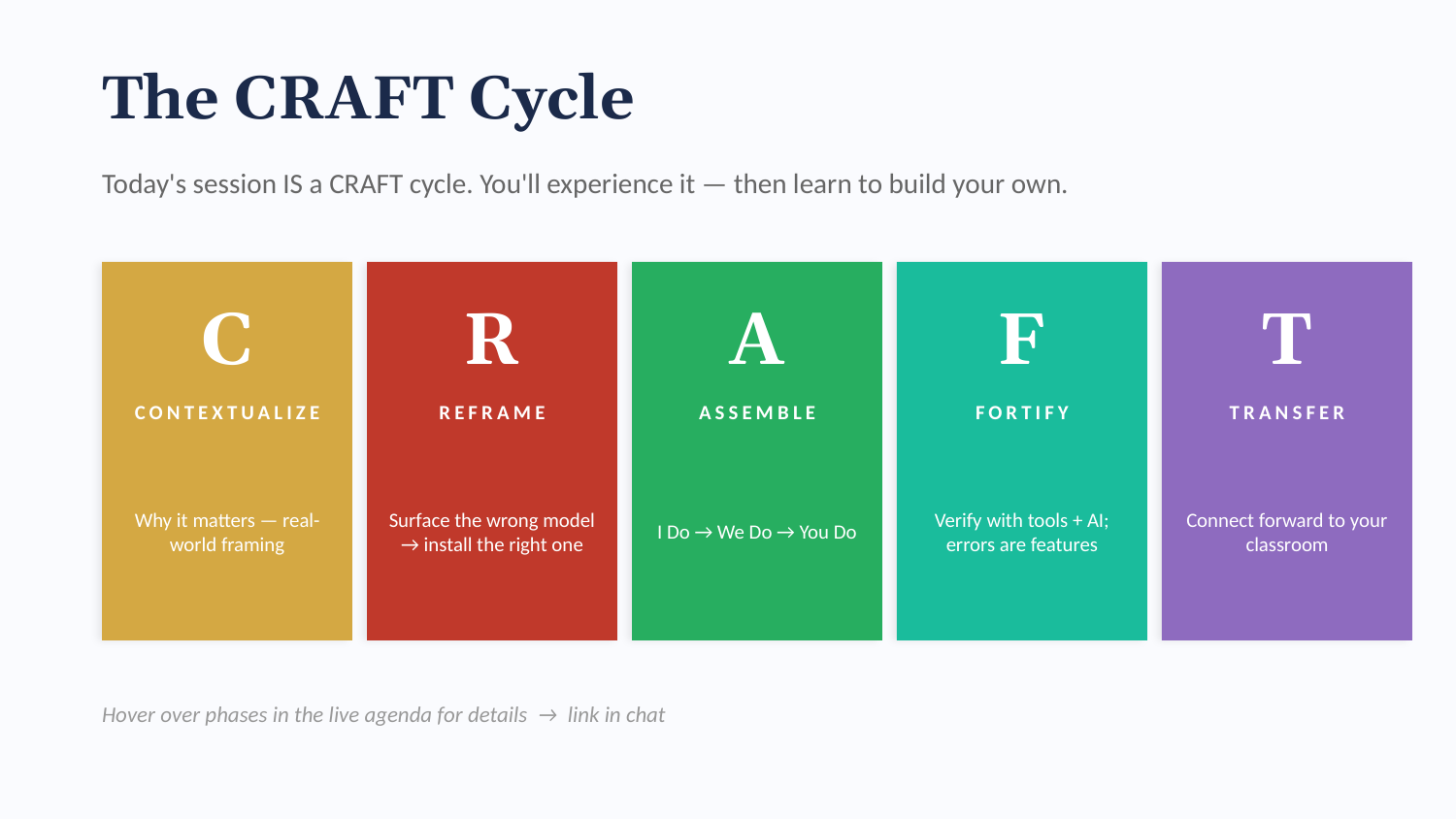

The CRAFT Cycle
Today's session IS a CRAFT cycle. You'll experience it — then learn to build your own.

C
R
A
F
T
CONTEXTUALIZE
REFRAME
ASSEMBLE
FORTIFY
TRANSFER
Why it matters — real-world framing
Surface the wrong model → install the right one
I Do → We Do → You Do
Verify with tools + AI; errors are features
Connect forward to your classroom
Hover over phases in the live agenda for details  →  link in chat